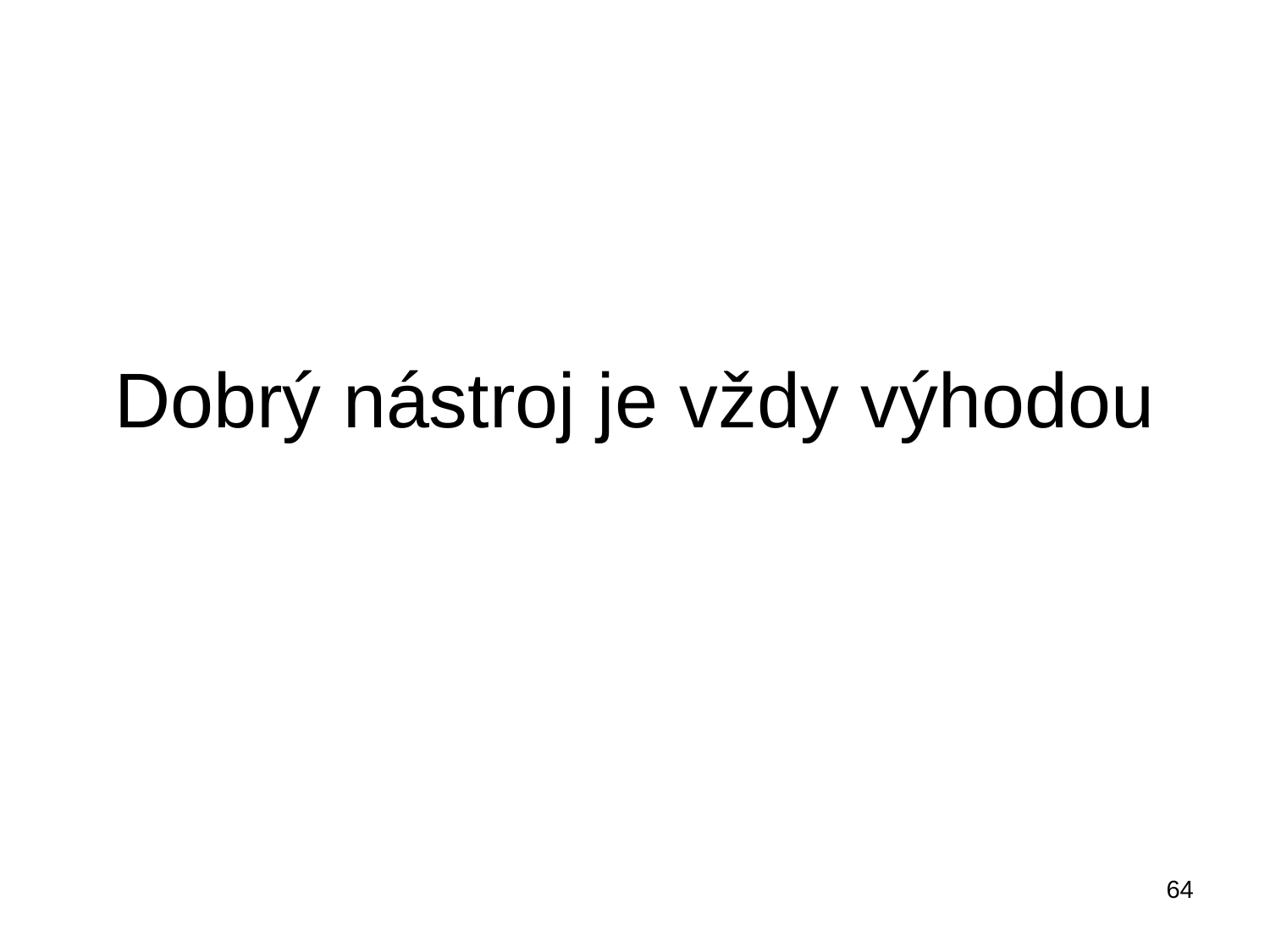

# Dobrý nástroj je vždy výhodou

64